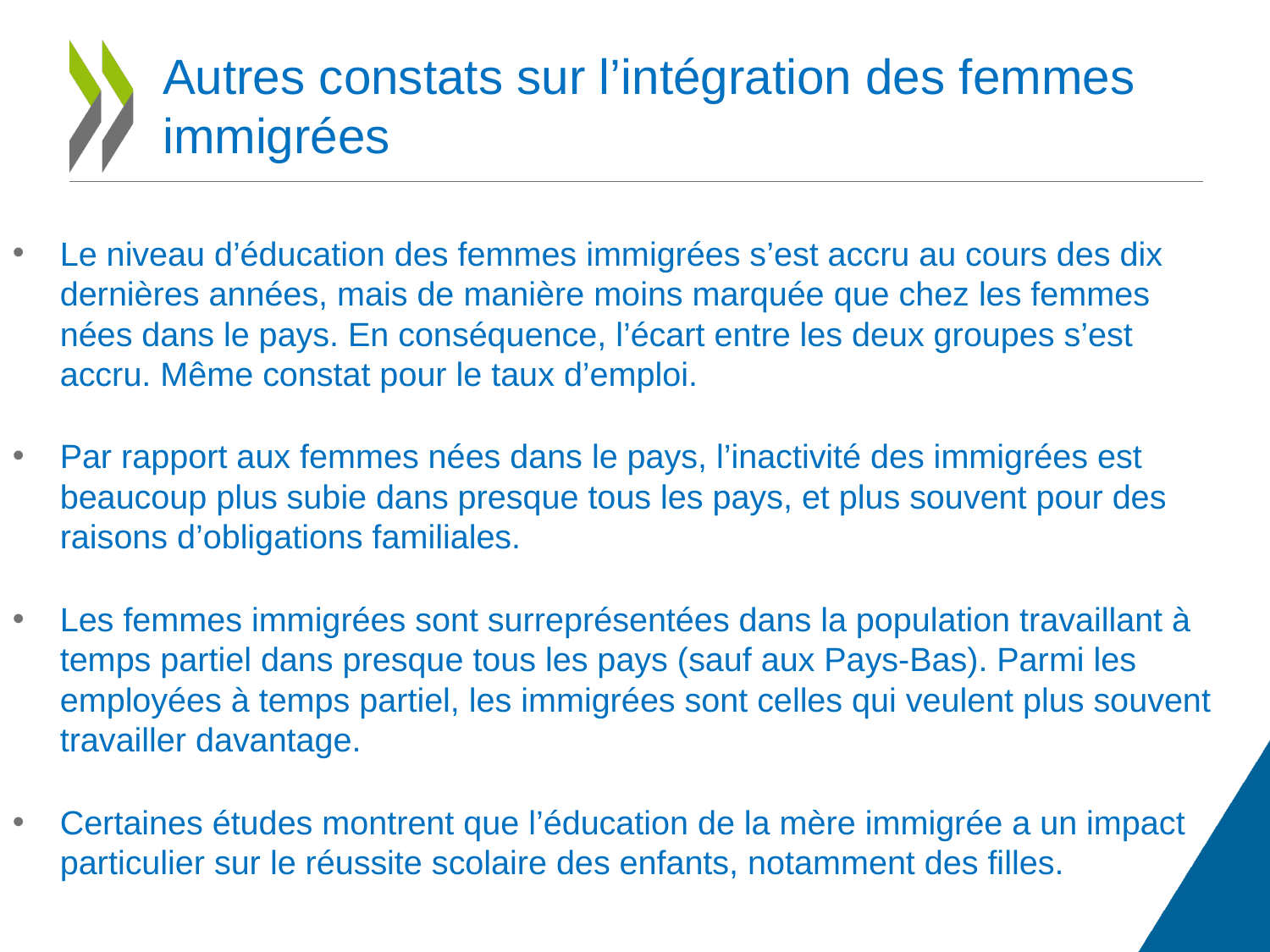

# Autres constats sur l’intégration des femmes immigrées
Le niveau d’éducation des femmes immigrées s’est accru au cours des dix dernières années, mais de manière moins marquée que chez les femmes nées dans le pays. En conséquence, l’écart entre les deux groupes s’est accru. Même constat pour le taux d’emploi.
Par rapport aux femmes nées dans le pays, l’inactivité des immigrées est beaucoup plus subie dans presque tous les pays, et plus souvent pour des raisons d’obligations familiales.
Les femmes immigrées sont surreprésentées dans la population travaillant à temps partiel dans presque tous les pays (sauf aux Pays-Bas). Parmi les employées à temps partiel, les immigrées sont celles qui veulent plus souvent travailler davantage.
Certaines études montrent que l’éducation de la mère immigrée a un impact particulier sur le réussite scolaire des enfants, notamment des filles.